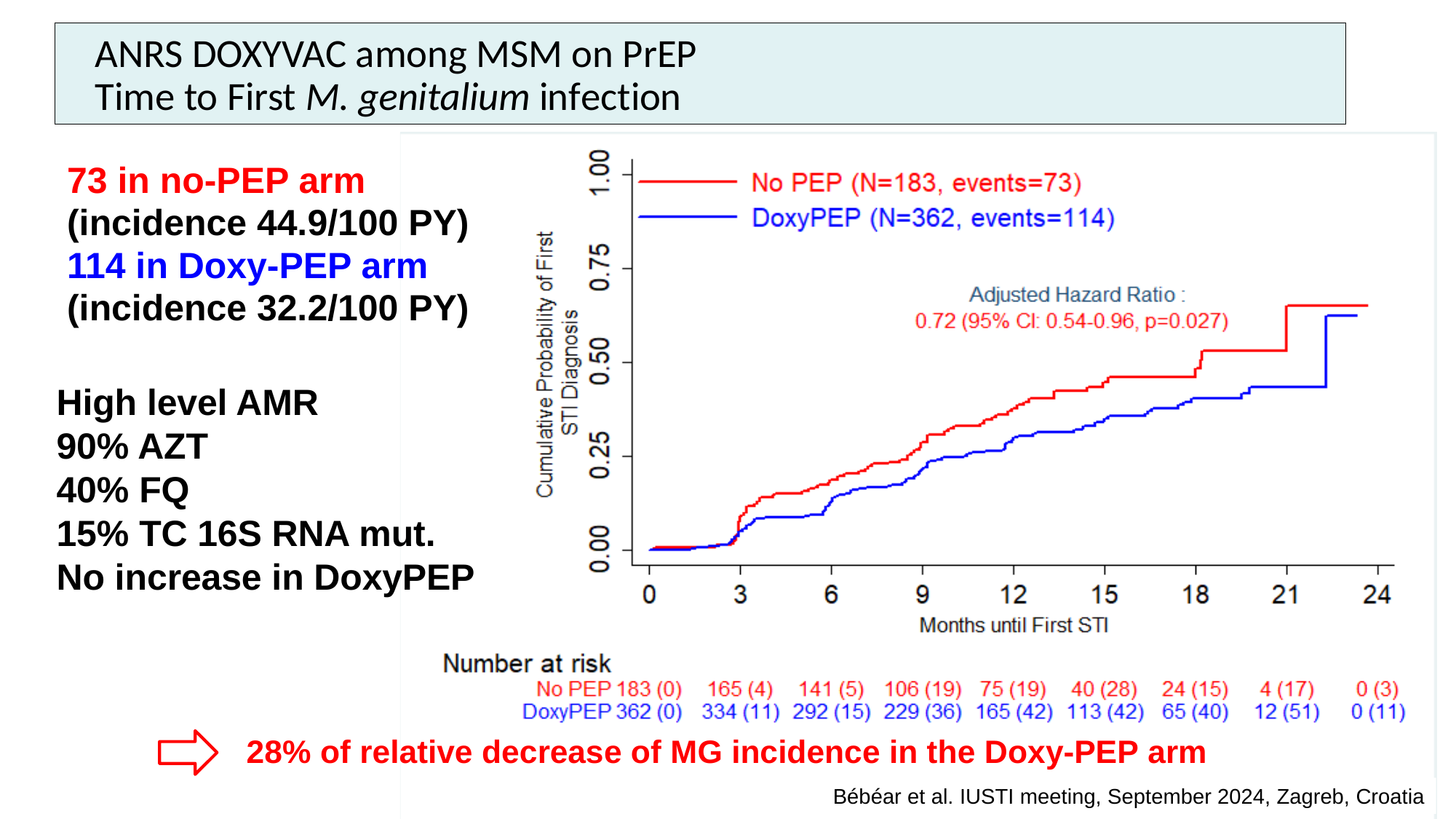

# ANRS DOXYVAC among MSM on PrEP Time to First M. genitalium infection

73 in no-PEP arm (incidence 44.9/100 PY)
114 in Doxy-PEP arm (incidence 32.2/100 PY)
High level AMR
90% AZT
40% FQ
15% TC 16S RNA mut.
No increase in DoxyPEP

28% of relative decrease of MG incidence in the Doxy-PEP arm
Bébéar et al. IUSTI meeting, September 2024, Zagreb, Croatia